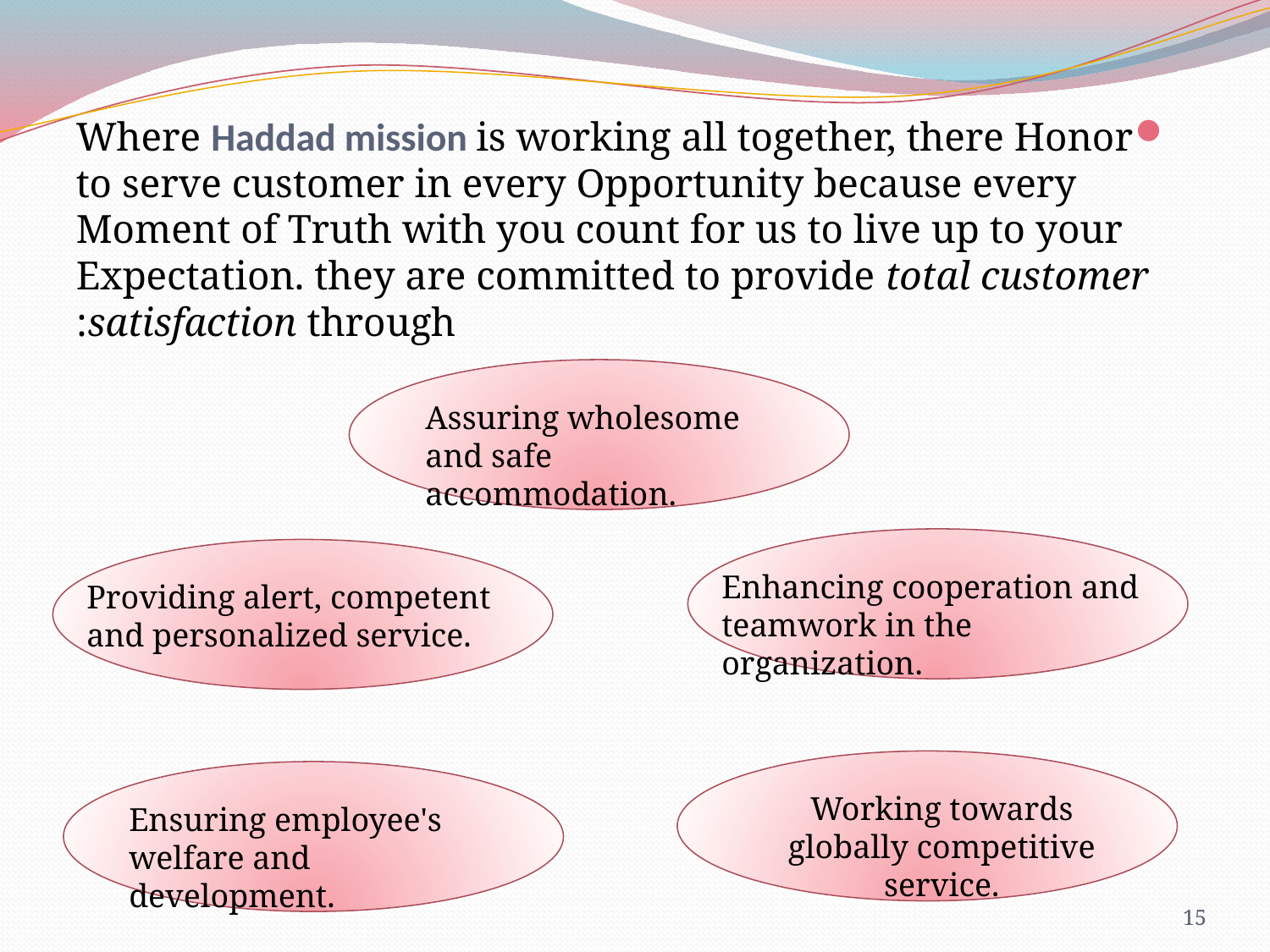

Where Haddad mission is working all together, there Honor to serve customer in every Opportunity because every Moment of Truth with you count for us to live up to your Expectation. they are committed to provide total customer satisfaction through:

Assuring wholesome and safe accommodation.

Enhancing cooperation and teamwork in the organization.
Providing alert, competent and personalized service.

Working towards globally competitive service.
Ensuring employee's welfare and development.
15